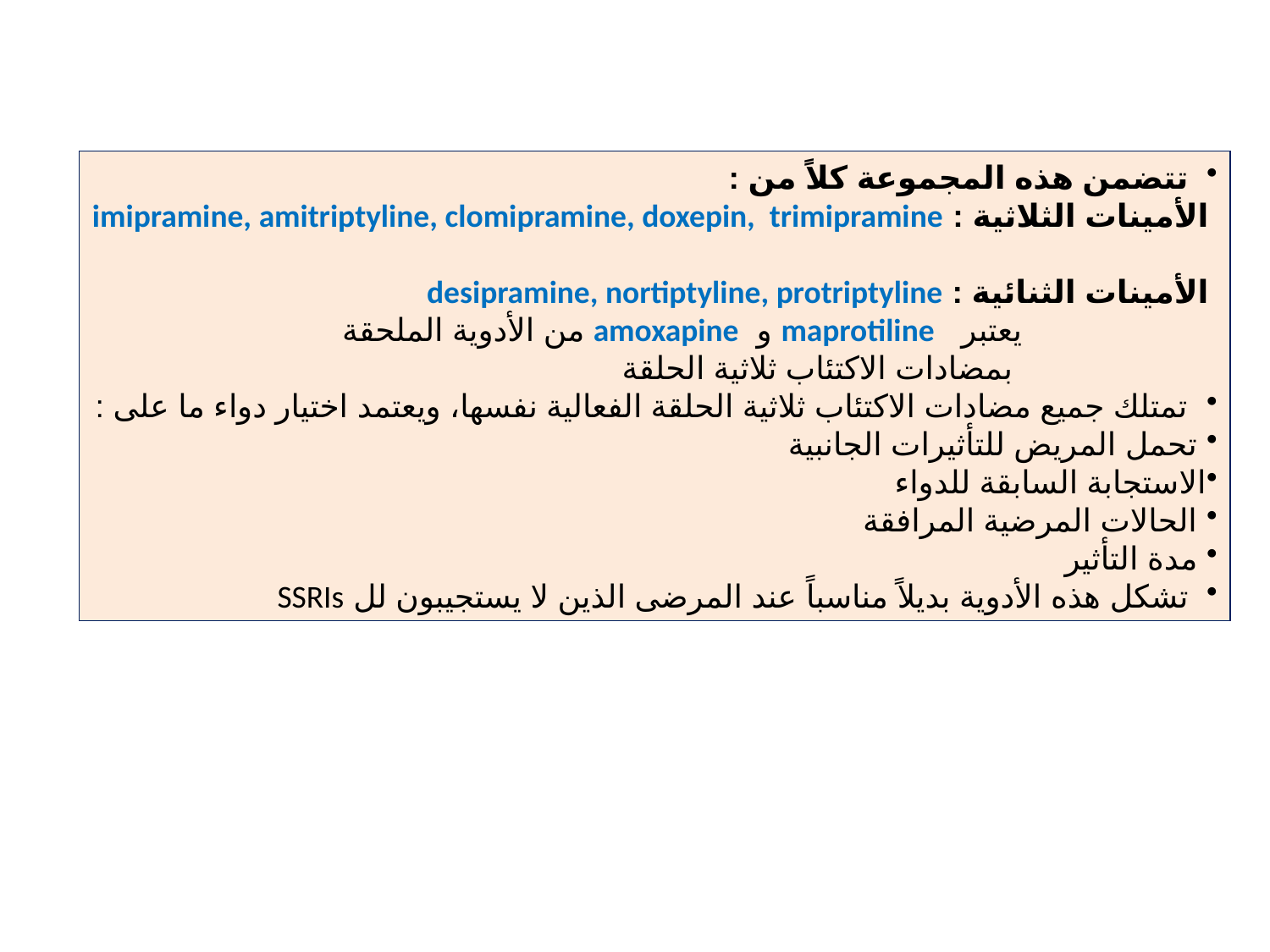

تتضمن هذه المجموعة كلاً من :
 الأمينات الثلاثية : imipramine, amitriptyline, clomipramine, doxepin,  trimipramine
 الأمينات الثنائية : desipramine, nortiptyline, protriptyline
                      يعتبر   maprotiline و  amoxapine من الأدوية الملحقة
                       بمضادات الاكتئاب ثلاثية الحلقة
  تمتلك جميع مضادات الاكتئاب ثلاثية الحلقة الفعالية نفسها، ويعتمد اختيار دواء ما على :
 تحمل المريض للتأثيرات الجانبية
الاستجابة السابقة للدواء
 الحالات المرضية المرافقة
 مدة التأثير
  تشكل هذه الأدوية بديلاً مناسباً عند المرضى الذين لا يستجيبون لل SSRIs